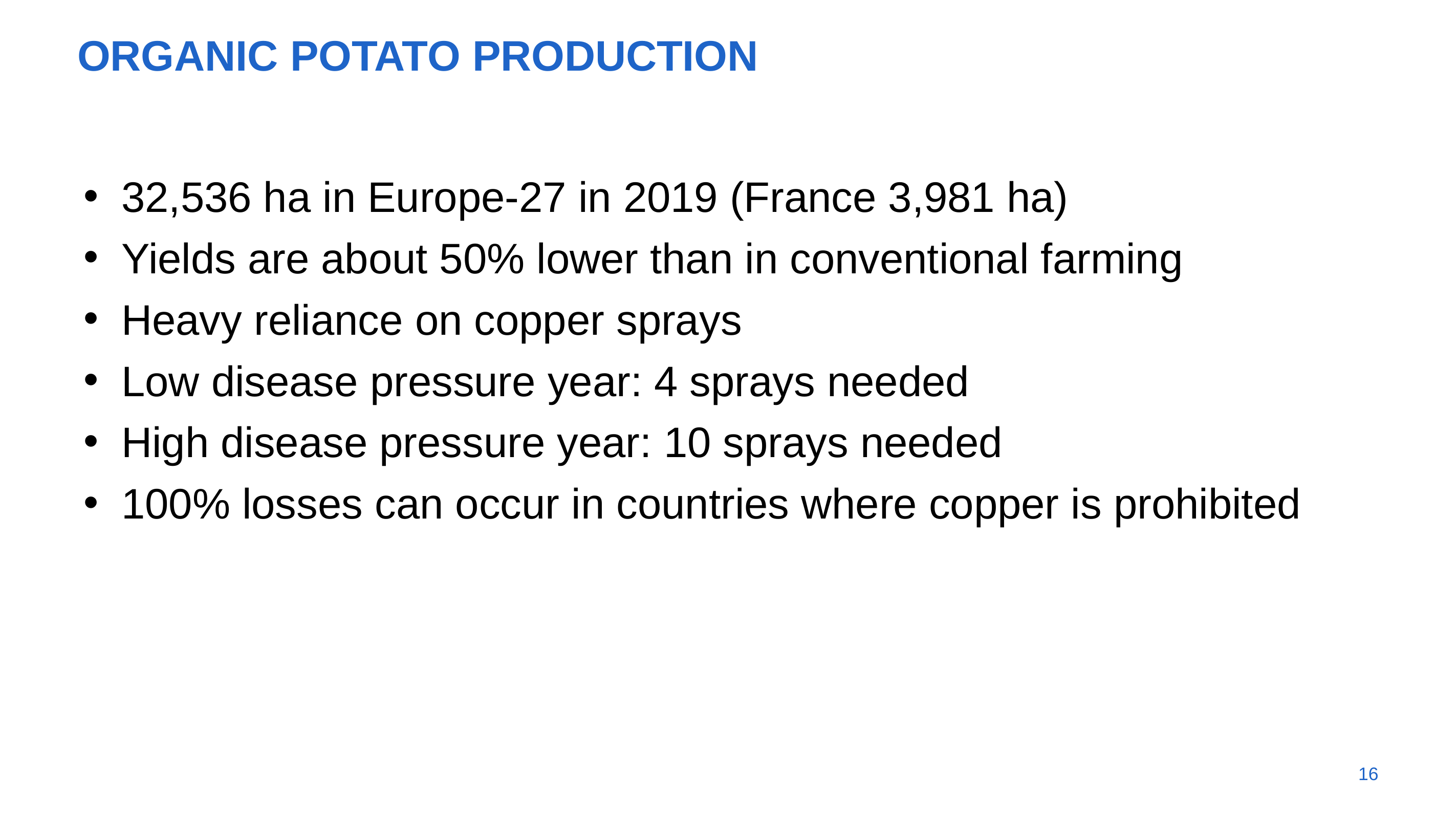

# Organic potato production
32,536 ha in Europe-27 in 2019 (France 3,981 ha)
Yields are about 50% lower than in conventional farming
Heavy reliance on copper sprays
Low disease pressure year: 4 sprays needed
High disease pressure year: 10 sprays needed
100% losses can occur in countries where copper is prohibited
16